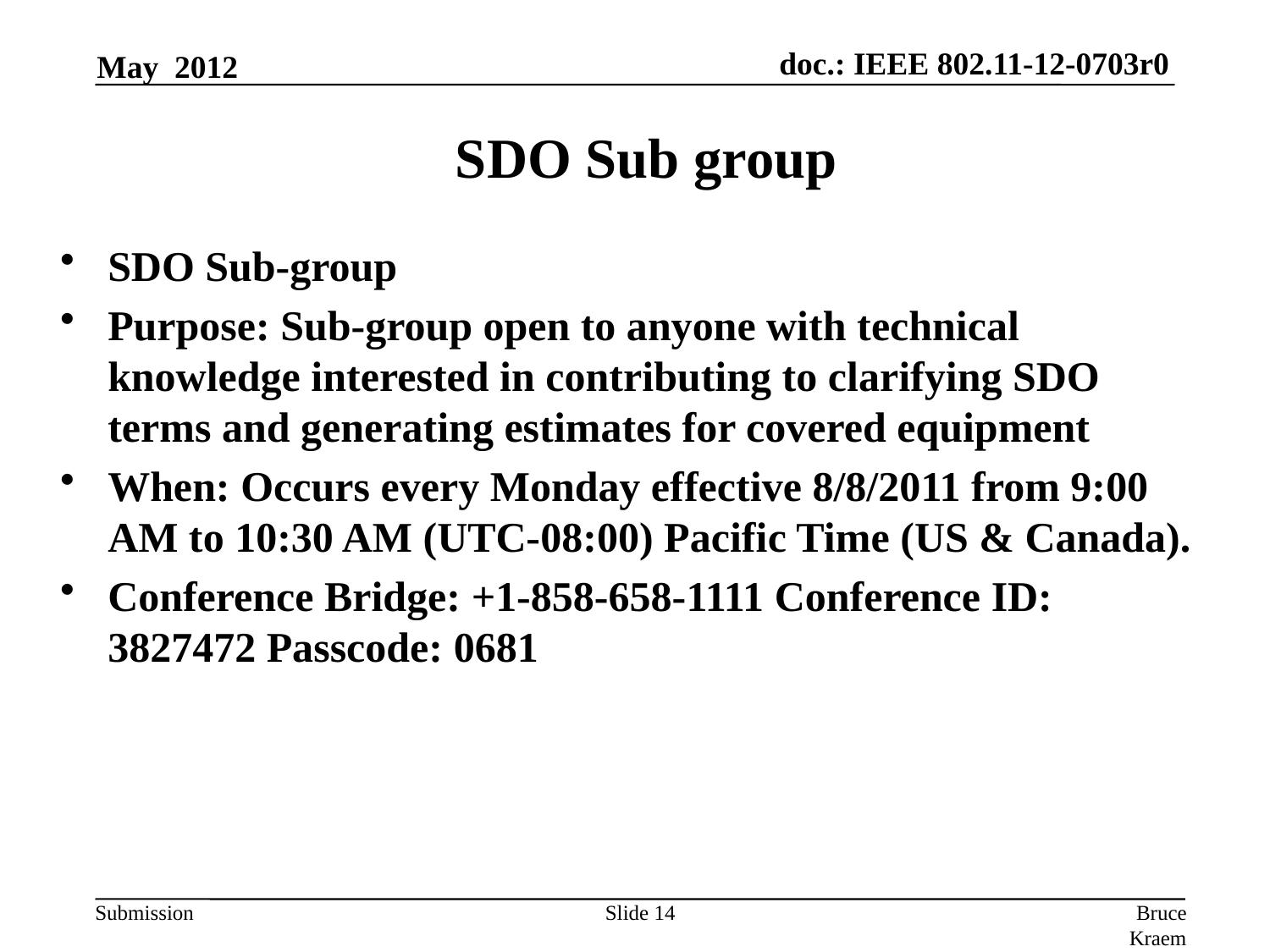

May  2012
# SDO Sub group
SDO Sub-group
Purpose: Sub-group open to anyone with technical knowledge interested in contributing to clarifying SDO terms and generating estimates for covered equipment
When: Occurs every Monday effective 8/8/2011 from 9:00 AM to 10:30 AM (UTC-08:00) Pacific Time (US & Canada).
Conference Bridge: +1-858-658-1111 Conference ID: 3827472 Passcode: 0681
Slide 14
Bruce Kraemer, Marvell